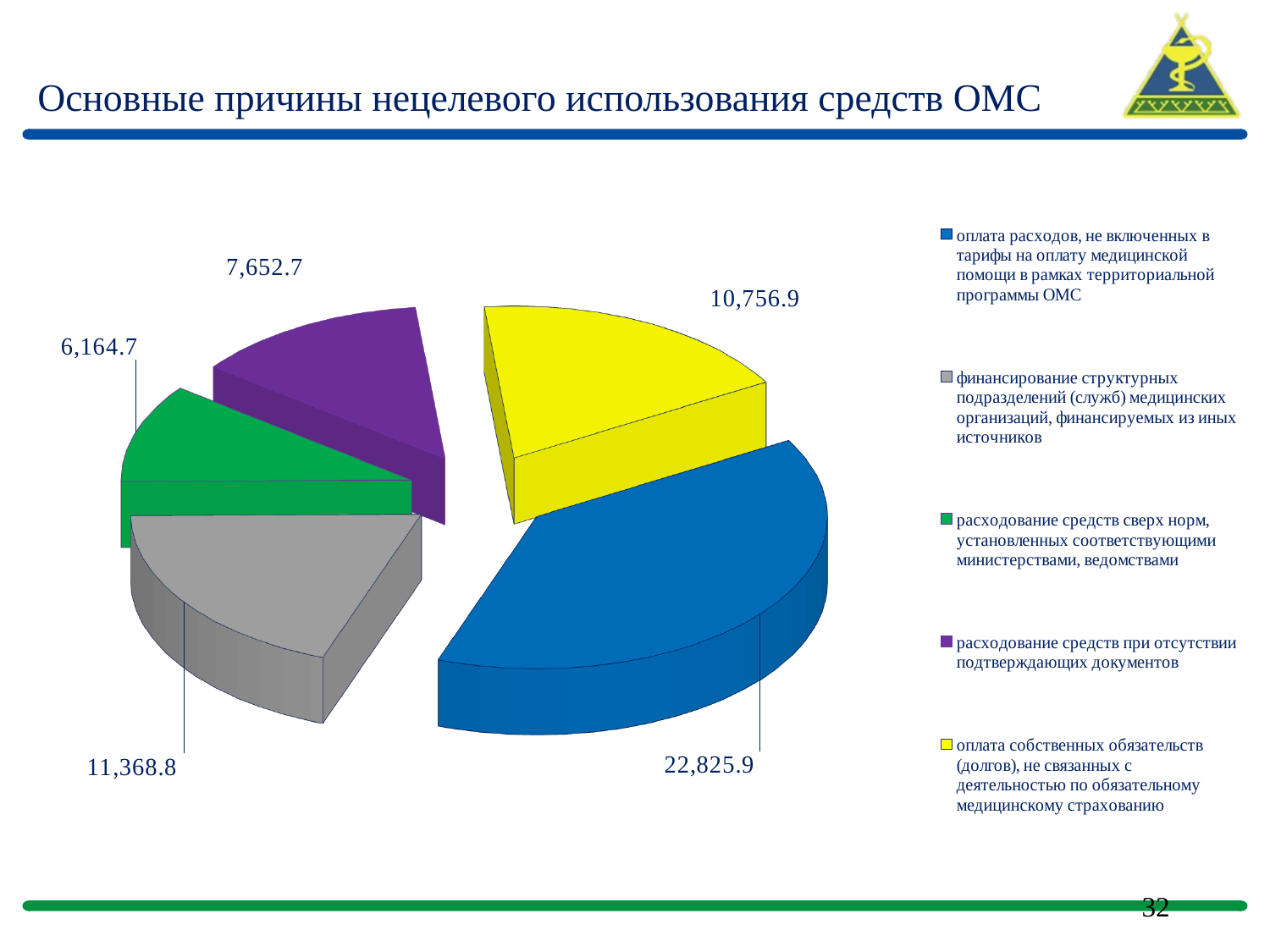

# Основные причины нецелевого использования средств ОМС

[unsupported chart]

32